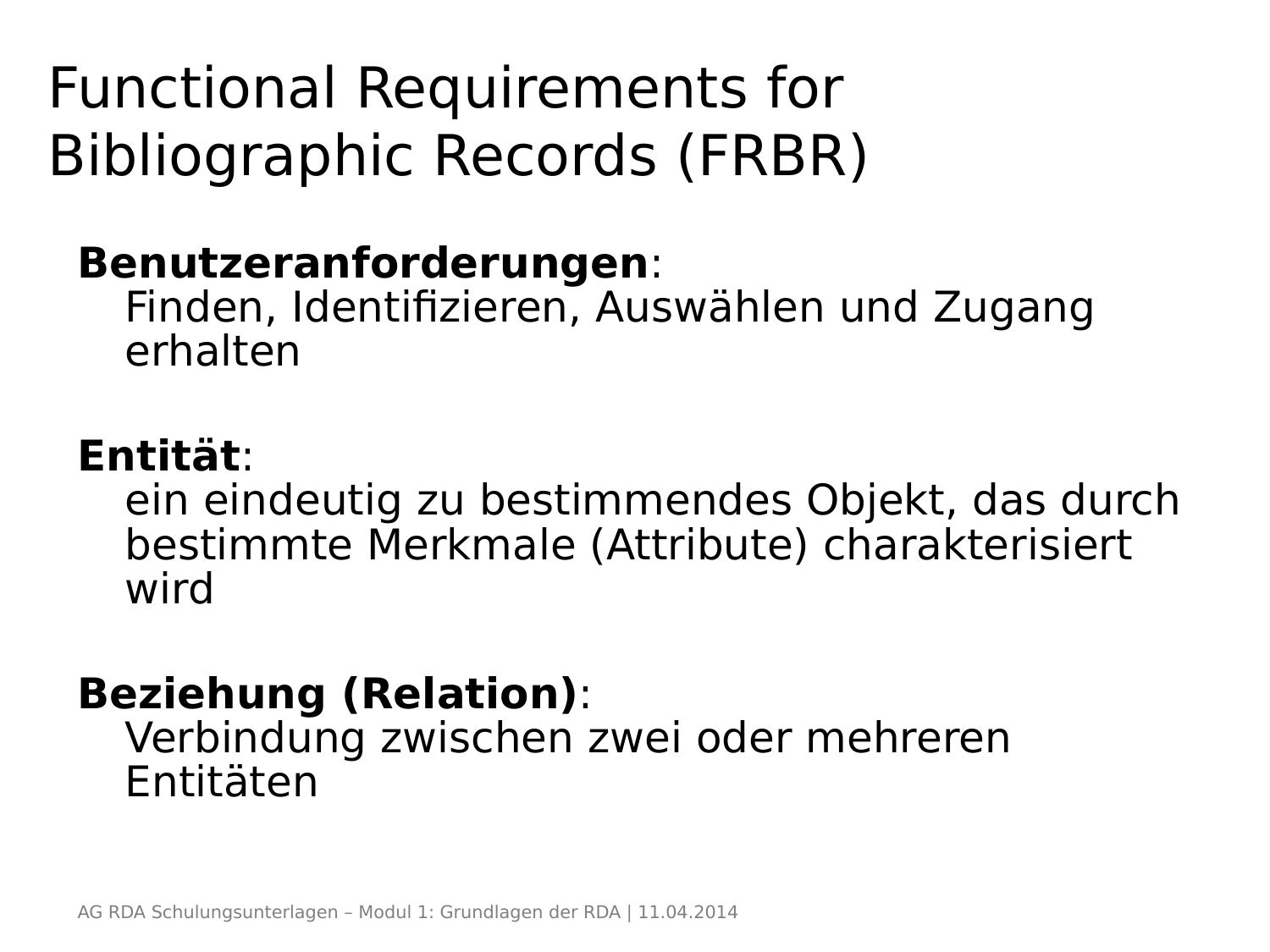

# Functional Requirements for Bibliographic Records (FRBR)
Benutzeranforderungen:
Finden, Identifizieren, Auswählen und Zugang erhalten

Entität:
ein eindeutig zu bestimmendes Objekt, das durch bestimmte Merkmale (Attribute) charakterisiert wird

Beziehung (Relation):
Verbindung zwischen zwei oder mehreren Entitäten

AG RDA Schulungsunterlagen – Modul 1: Grundlagen der RDA | 11.04.2014